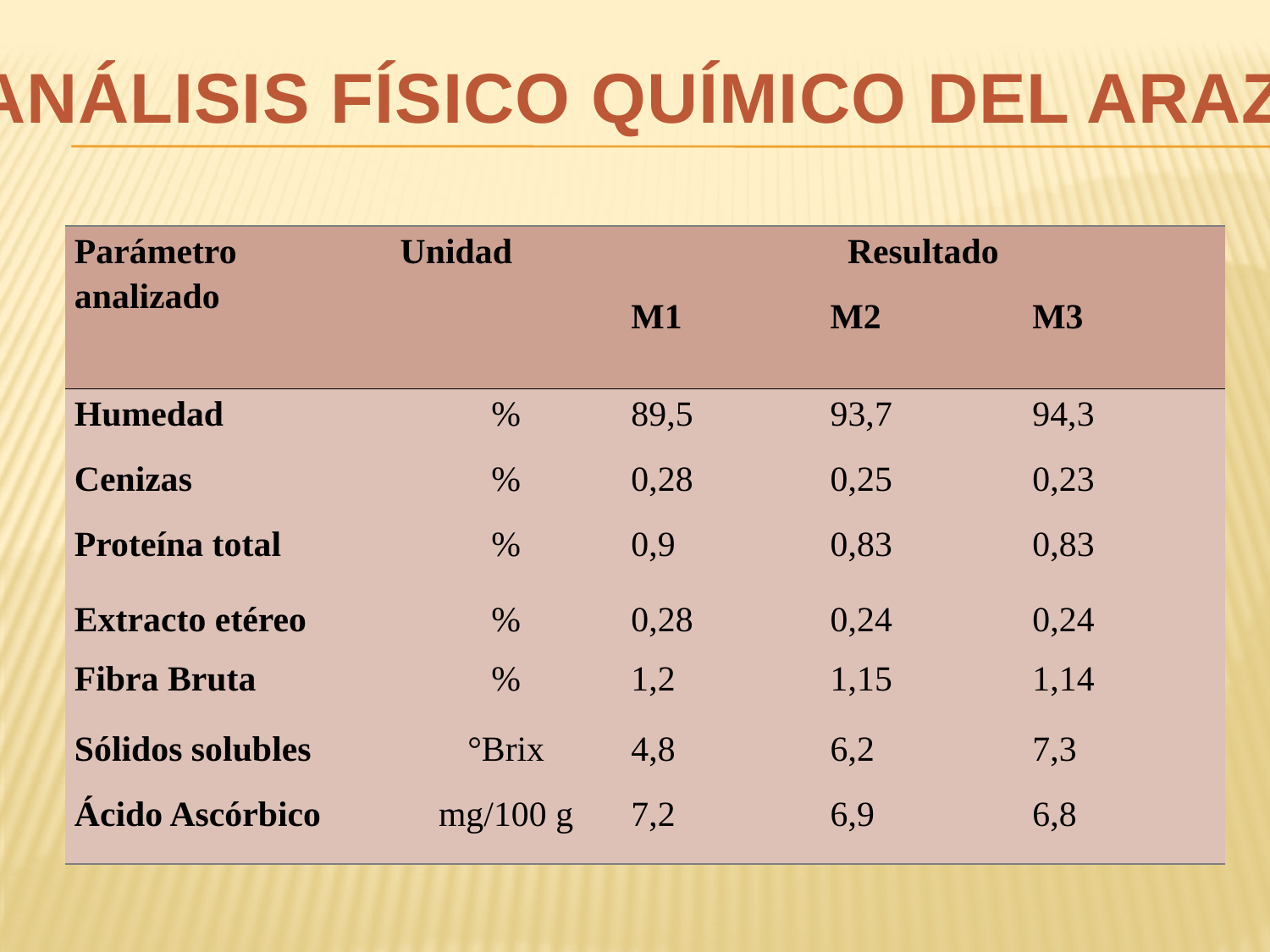

ANÁLISIS FÍSICO QUÍMICO DEL ARAZÁ
| Parámetro analizado | Unidad | Resultado |  |  |
| --- | --- | --- | --- | --- |
|  |  | M1 | M2 | M3 |
| Humedad | % | 89,5 | 93,7 | 94,3 |
| Cenizas | % | 0,28 | 0,25 | 0,23 |
| Proteína total | % | 0,9 | 0,83 | 0,83 |
| Extracto etéreo | % | 0,28 | 0,24 | 0,24 |
| Fibra Bruta | % | 1,2 | 1,15 | 1,14 |
| Sólidos solubles | °Brix | 4,8 | 6,2 | 7,3 |
| Ácido Ascórbico | mg/100 g | 7,2 | 6,9 | 6,8 |